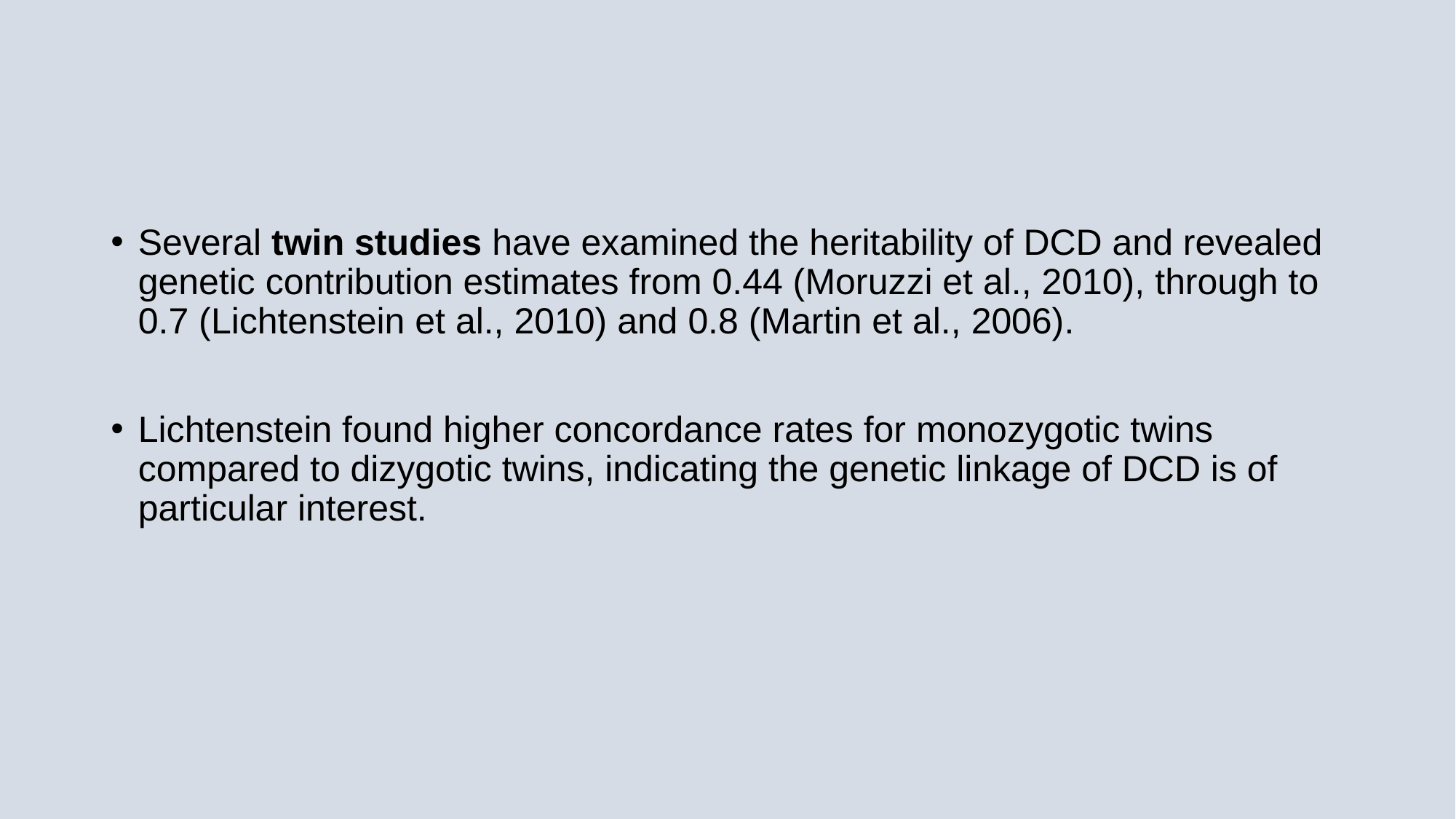

#
Several twin studies have examined the heritability of DCD and revealed genetic contribution estimates from 0.44 (Moruzzi et al., 2010), through to 0.7 (Lichtenstein et al., 2010) and 0.8 (Martin et al., 2006).

Lichtenstein found higher concordance rates for monozygotic twins compared to dizygotic twins, indicating the genetic linkage of DCD is of particular interest.